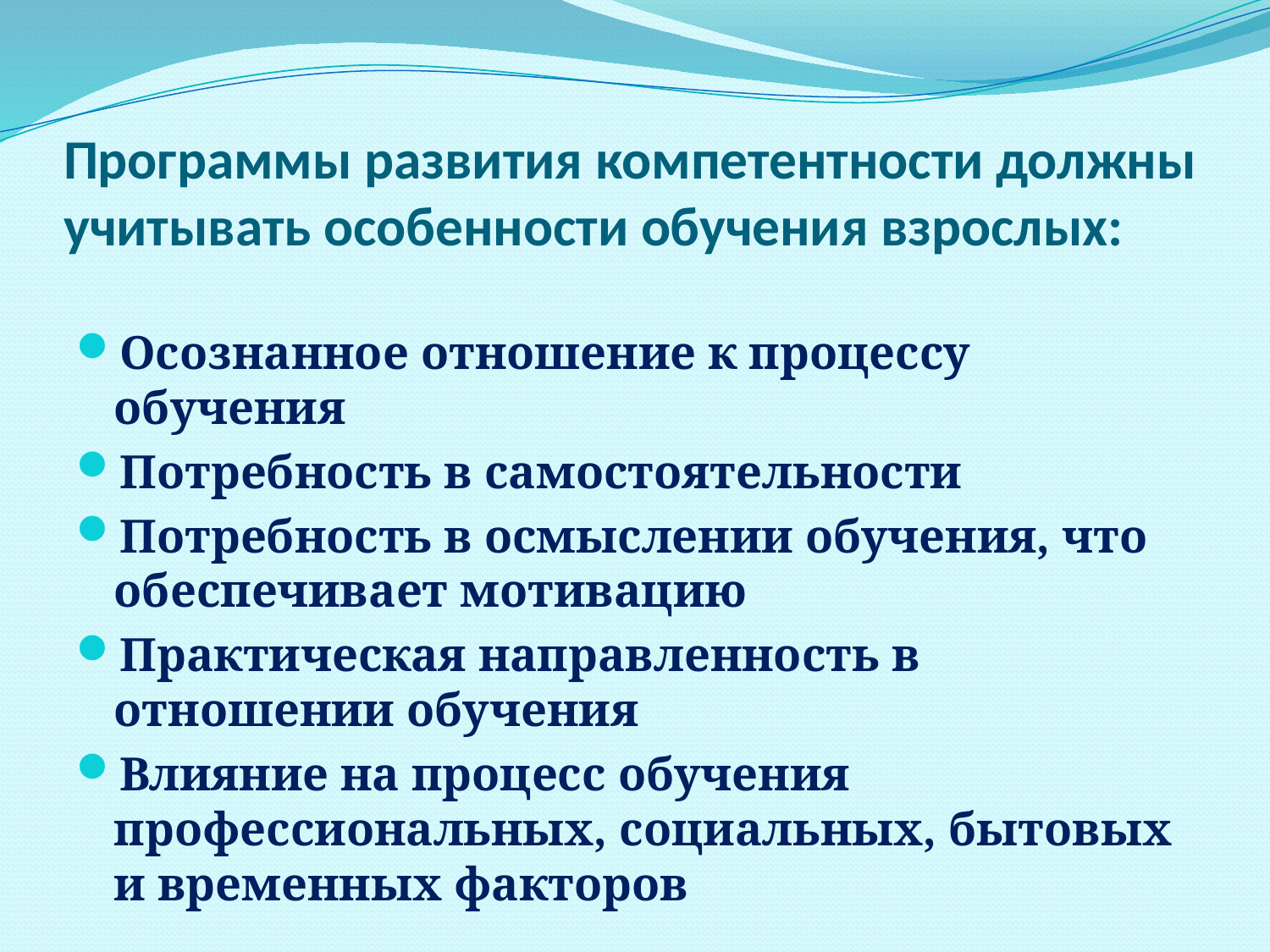

# Программы развития компетентности должны учитывать особенности обучения взрослых:
Осознанное отношение к процессу обучения
Потребность в самостоятельности
Потребность в осмыслении обучения, что обеспечивает мотивацию
Практическая направленность в отношении обучения
Влияние на процесс обучения профессиональных, социальных, бытовых и временных факторов